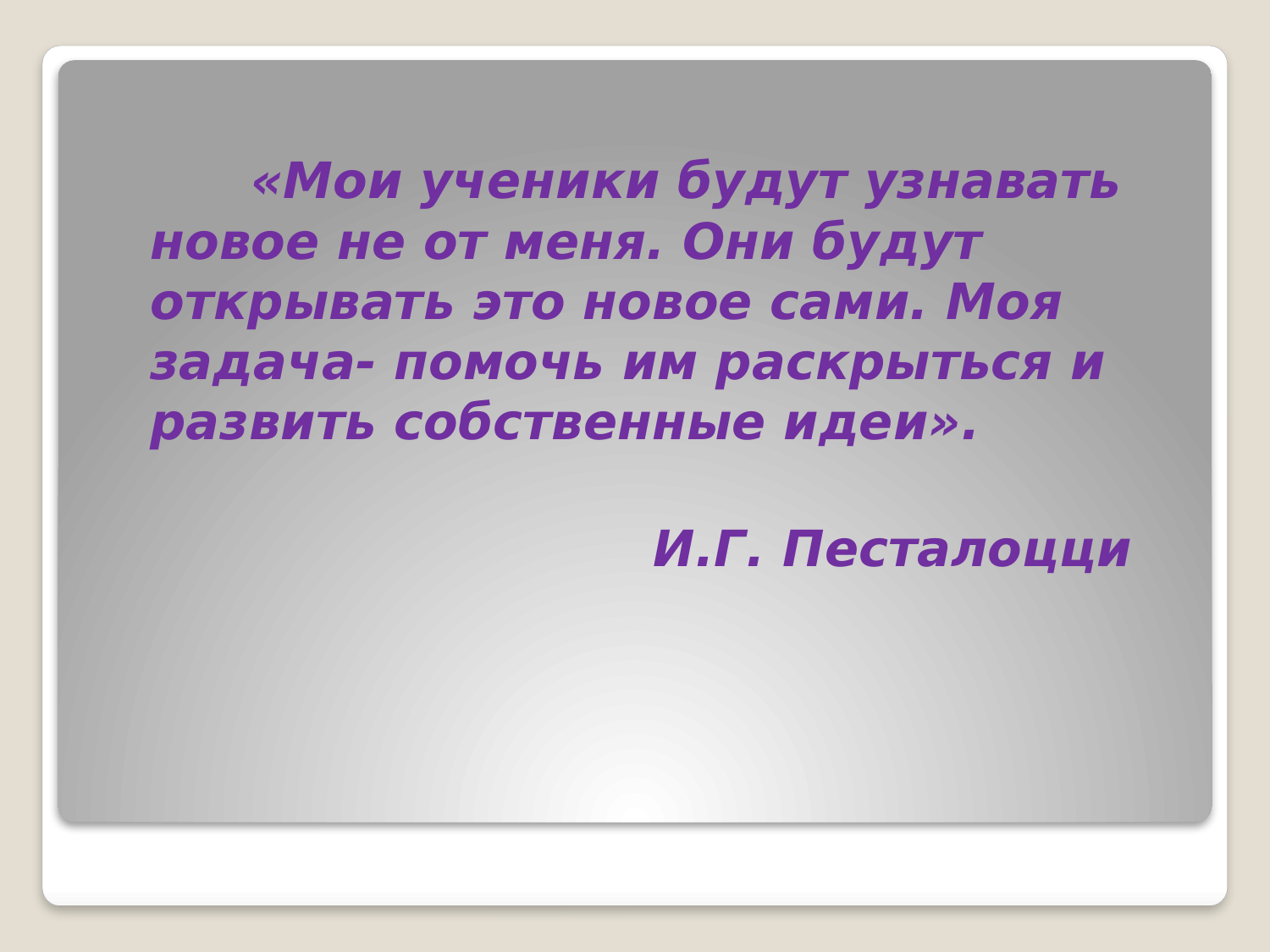

«Мои ученики будут узнавать новое не от меня. Они будут открывать это новое сами. Моя задача- помочь им раскрыться и развить собственные идеи».

И.Г. Песталоцци